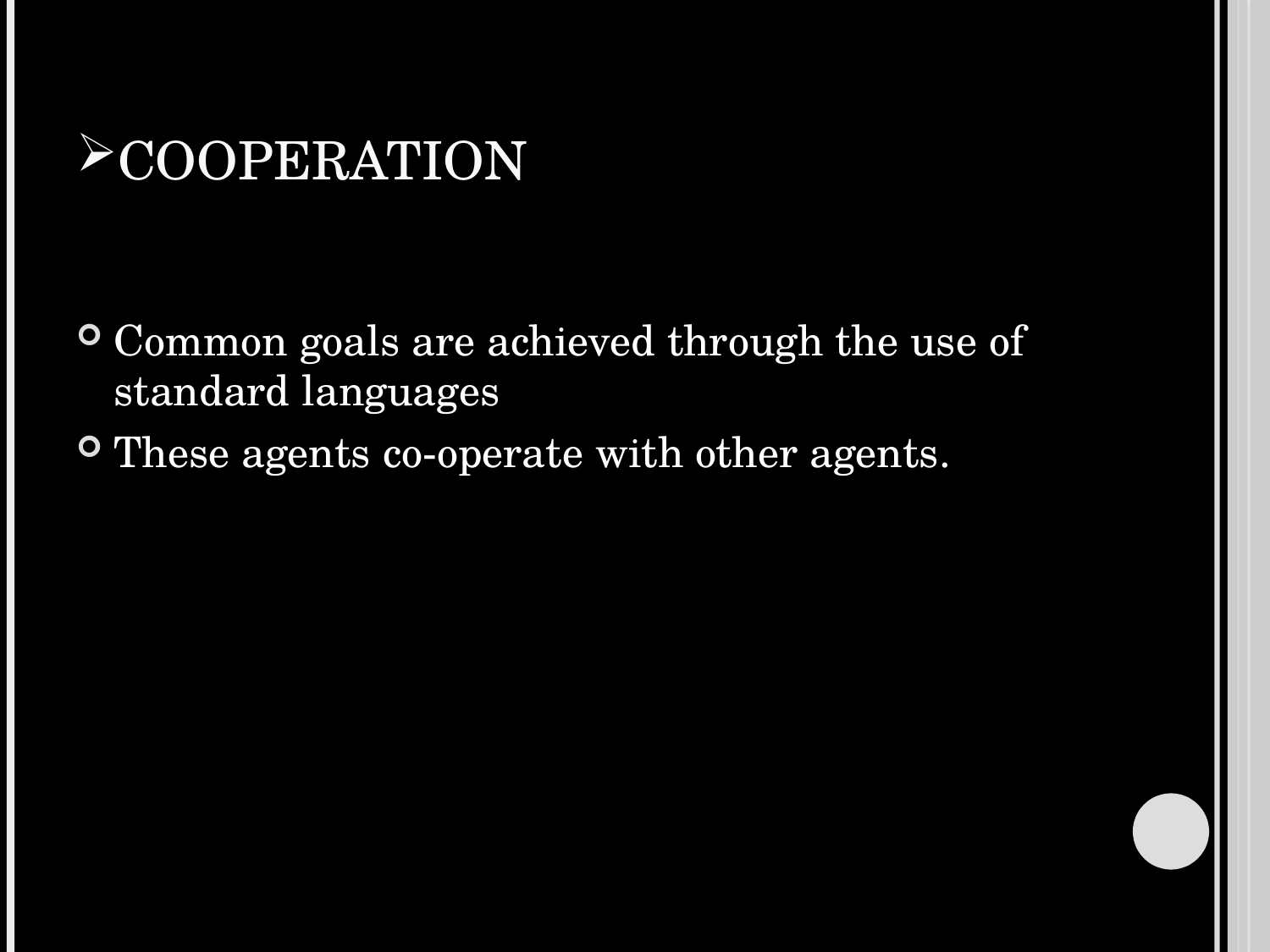

# COOPERATION

Common goals are achieved through the use of  standard languages
These agents co-operate with other agents.